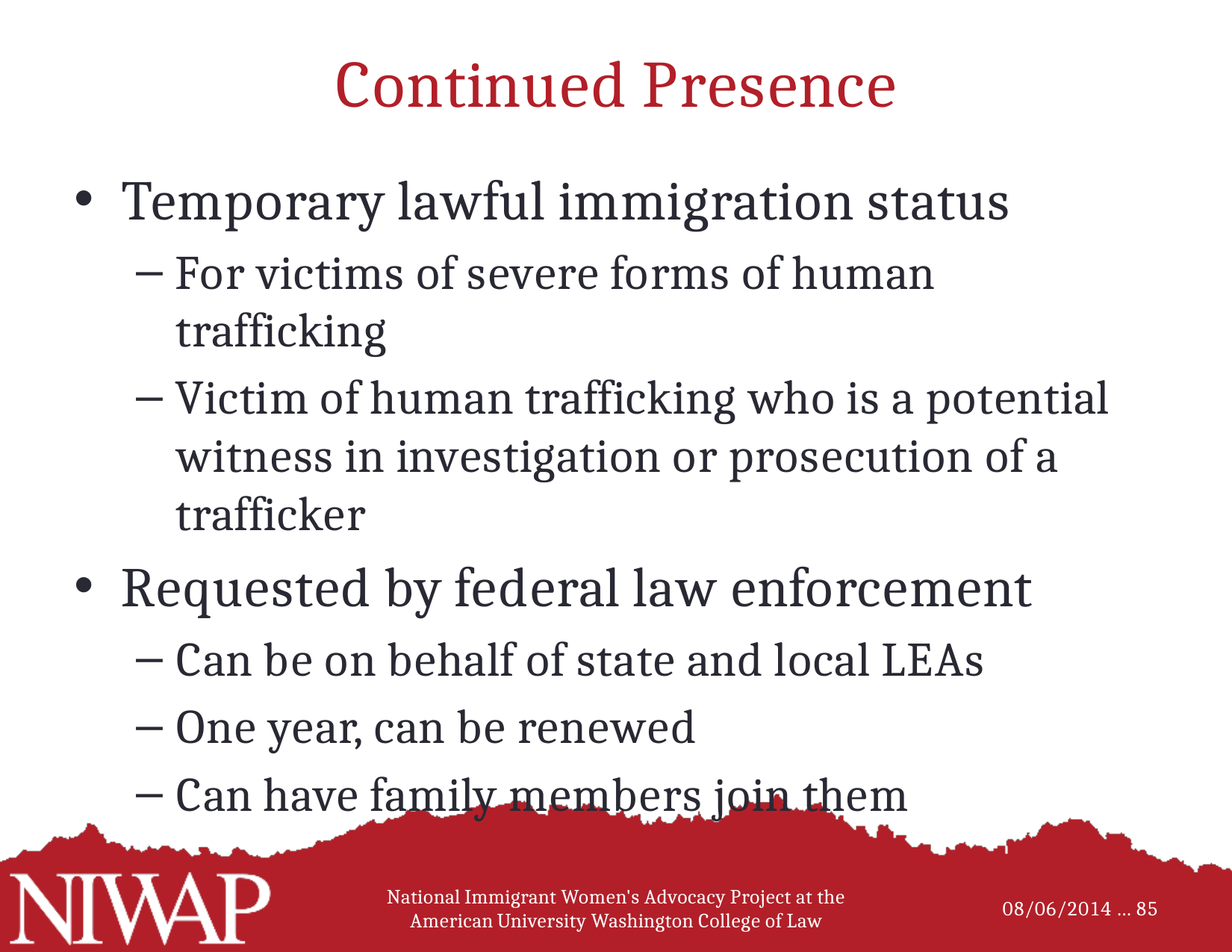

# Continued Presence
Temporary lawful immigration status
For victims of severe forms of human trafficking
Victim of human trafficking who is a potential witness in investigation or prosecution of a trafficker
Requested by federal law enforcement
Can be on behalf of state and local LEAs
One year, can be renewed
Can have family members join them

National Immigrant Women's Advocacy Project at the American University Washington College of Law
85